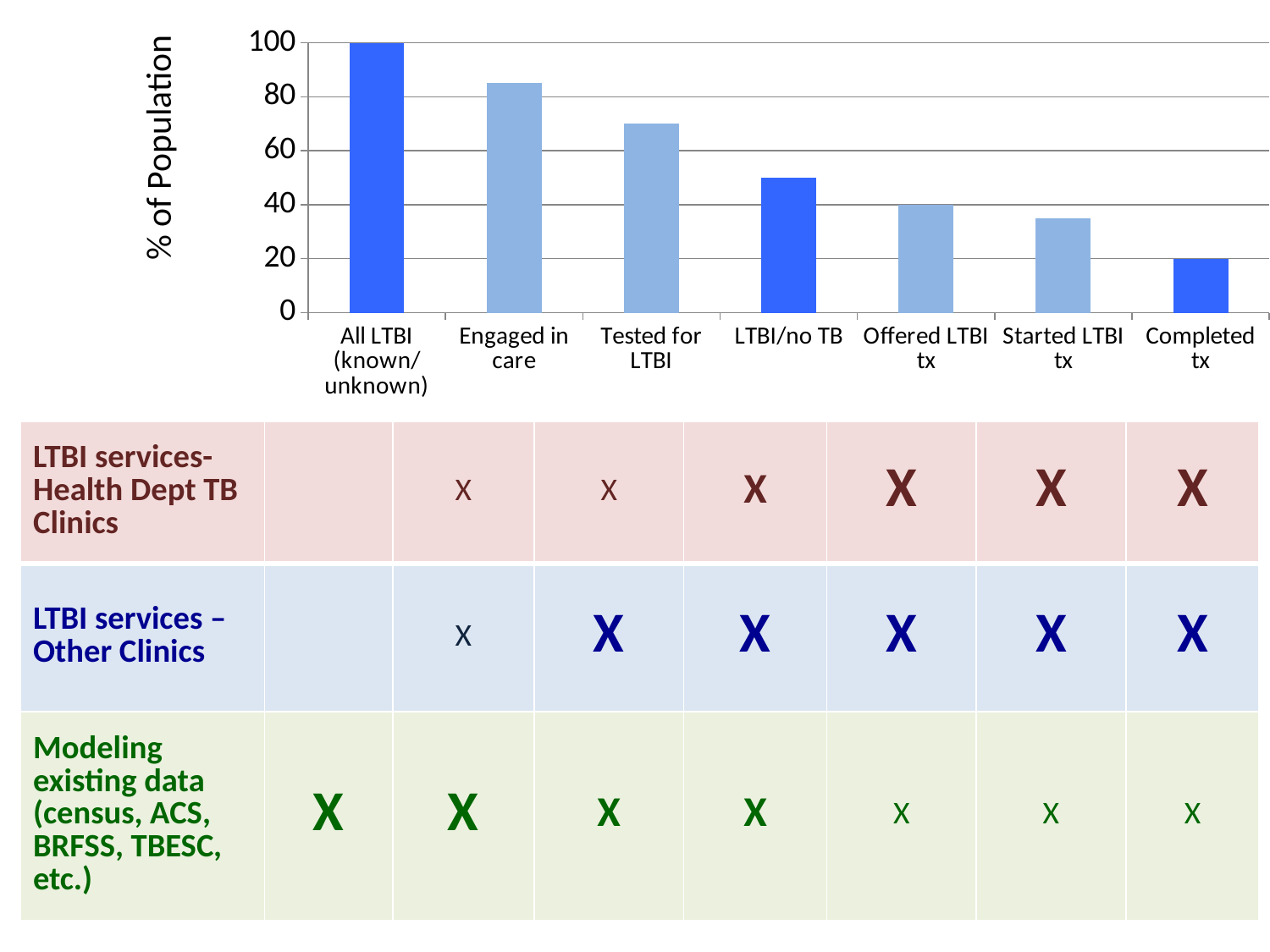

### Chart

| Category | Column1 |
|---|---|
| All LTBI (known/unknown) | 100.0 |
| Engaged in care | 85.0 |
| Tested for LTBI | 70.0 |
| LTBI/no TB | 50.0 |
| Offered LTBI tx | 40.0 |
| Started LTBI tx | 35.0 |
| Completed tx | 20.0 |
% of Population
| LTBI services-Health Dept TB Clinics |  | X | X | X | X | X | X |
| --- | --- | --- | --- | --- | --- | --- | --- |
| LTBI services – Other Clinics |  | X | X | X | X | X | X |
| Modeling existing data (census, ACS, BRFSS, TBESC, etc.) | X | X | X | X | X | X | X |